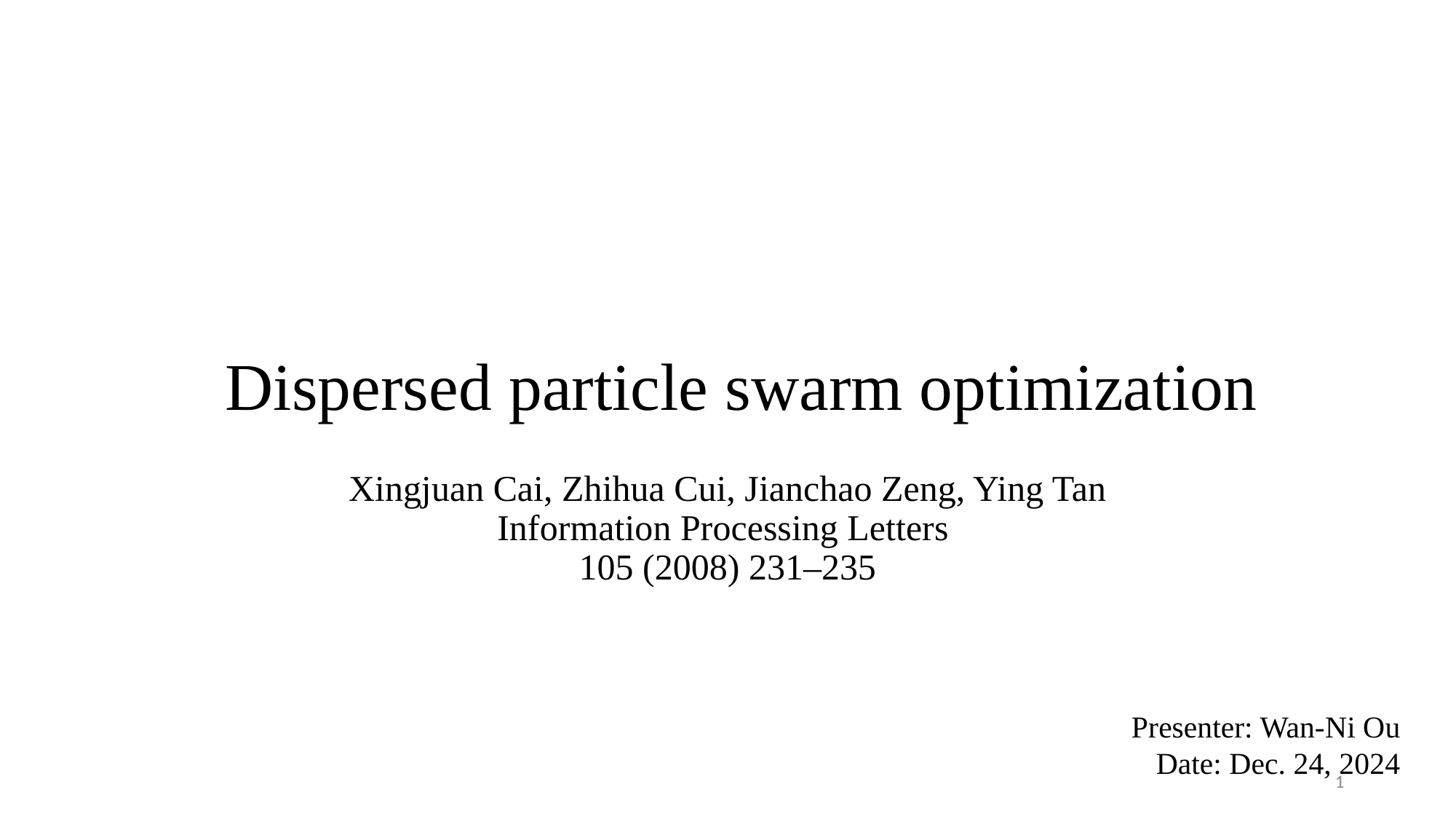

# Dispersed particle swarm optimization
Xingjuan Cai, Zhihua Cui, Jianchao Zeng, Ying Tan
Information Processing Letters
105 (2008) 231–235
Presenter: Wan-Ni Ou
Date: Dec. 24, 2024
1